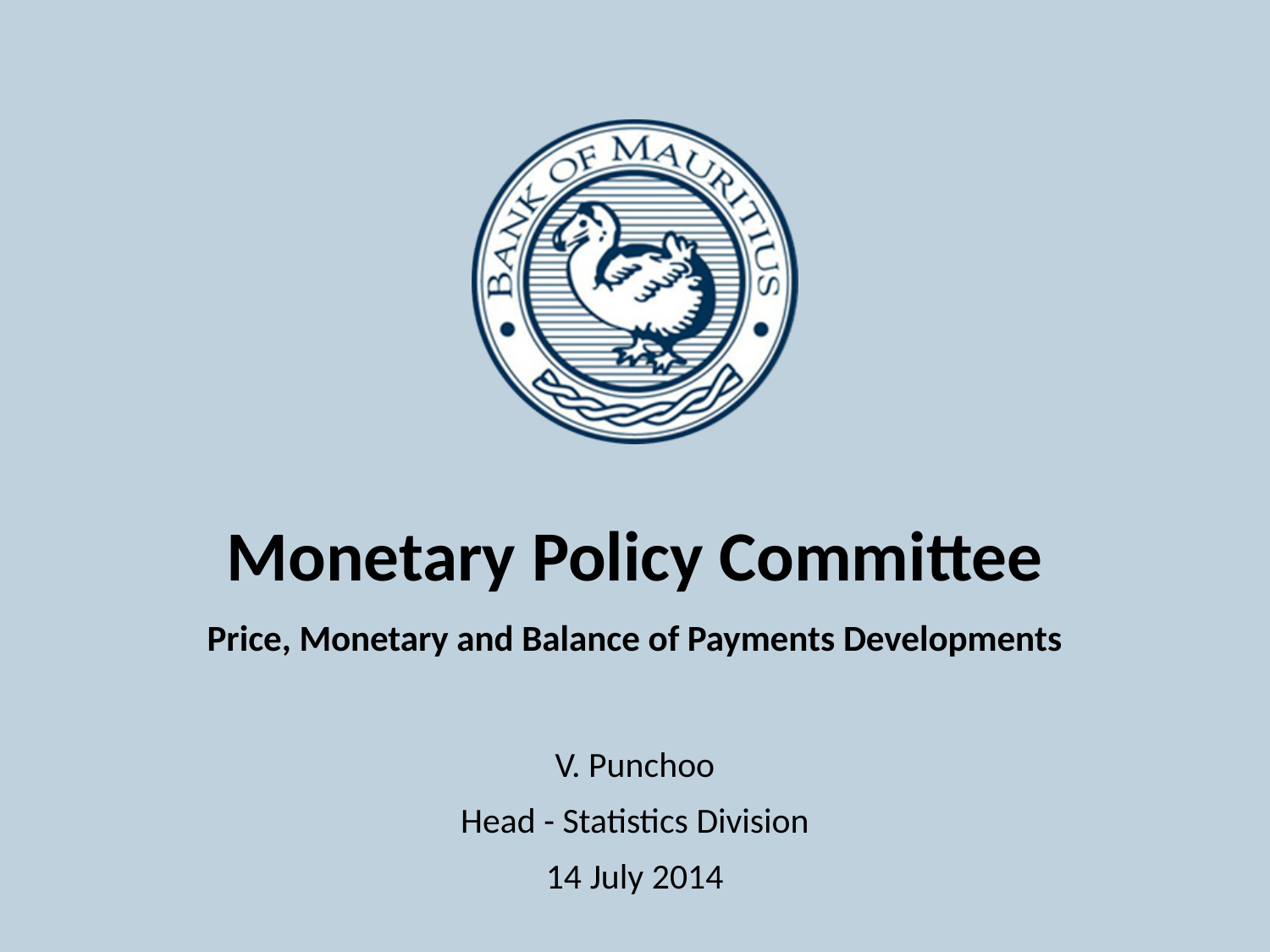

# Monetary Policy Committee
Price, Monetary and Balance of Payments Developments

V. Punchoo
Head - Statistics Division
14 July 2014